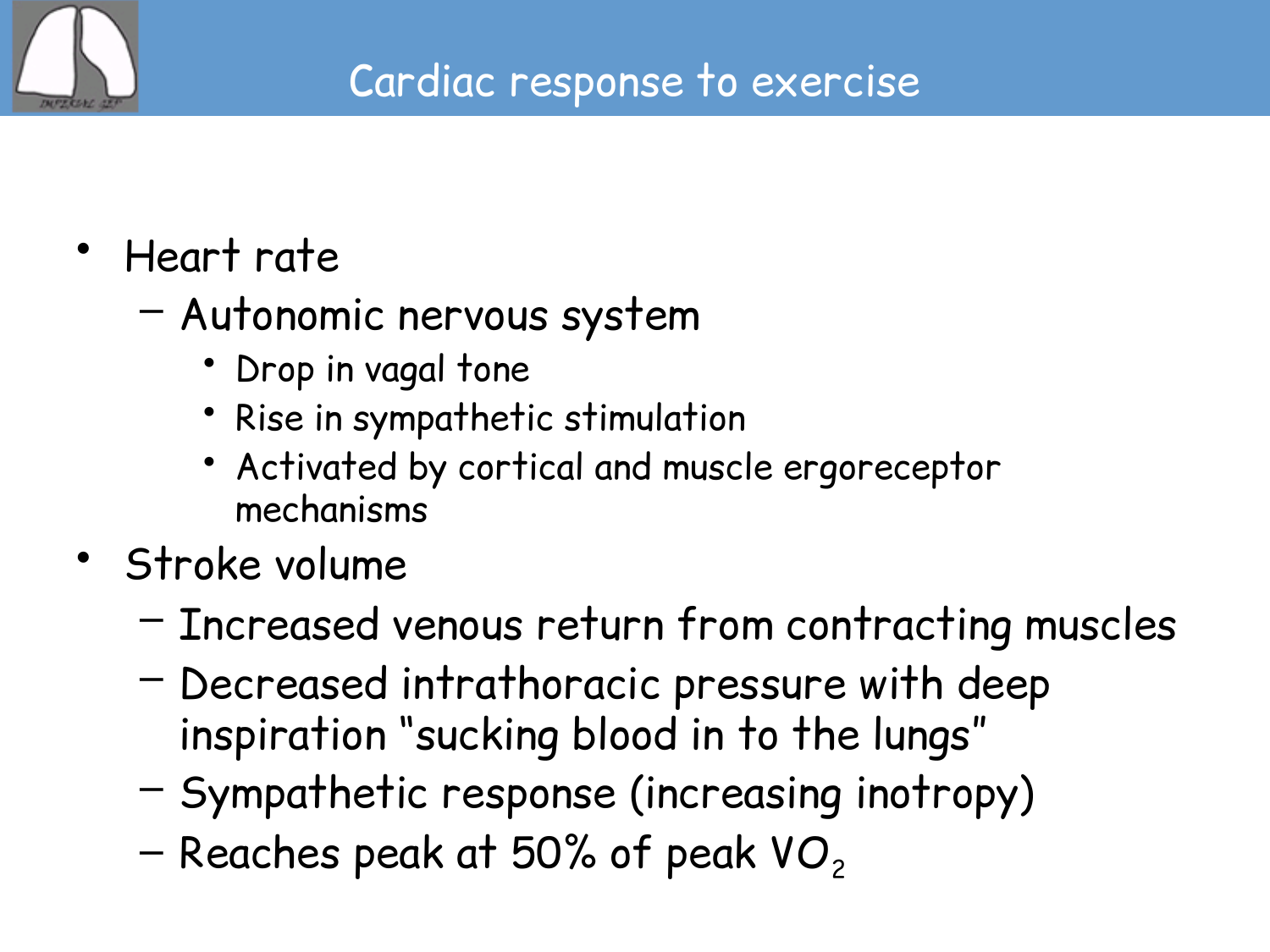

# Cardiac response to exercise
Heart rate
Autonomic nervous system
Drop in vagal tone
Rise in sympathetic stimulation
Activated by cortical and muscle ergoreceptor mechanisms
Stroke volume
Increased venous return from contracting muscles
Decreased intrathoracic pressure with deep inspiration “sucking blood in to the lungs”
Sympathetic response (increasing inotropy)
Reaches peak at 50% of peak VO2